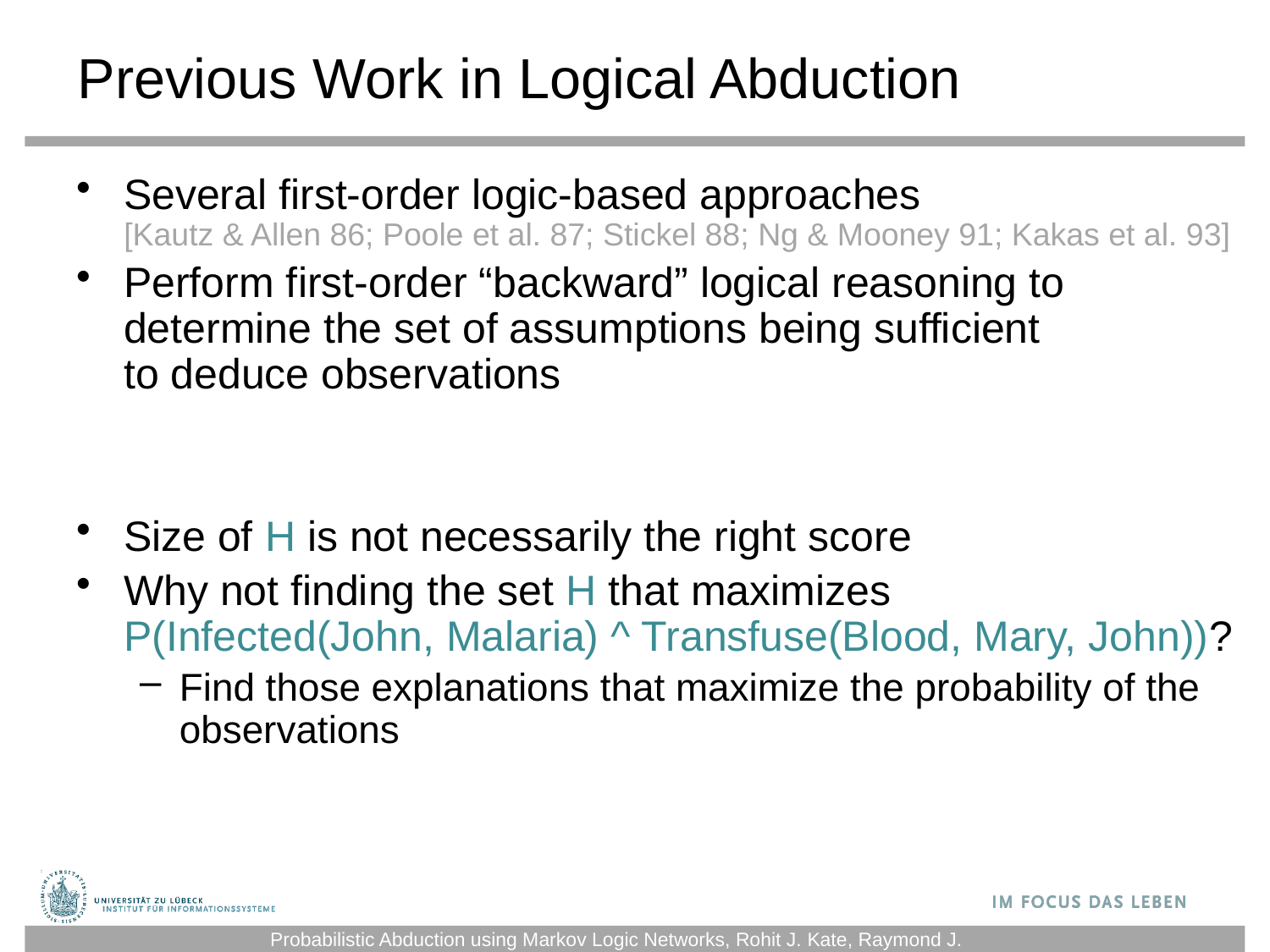

# Previous Work in Logical Abduction
Several first-order logic-based approaches
[Kautz & Allen 86; Poole et al. 87; Stickel 88; Ng & Mooney 91; Kakas et al. 93]
Perform first-order “backward” logical reasoning to determine the set of assumptions being sufficient
to deduce observations

Size of H is not necessarily the right score
Why not finding the set H that maximizes
P(Infected(John, Malaria) ^ Transfuse(Blood, Mary, John))?
Find those explanations that maximize the probability of the observations

Probabilistic Abduction using Markov Logic Networks, Rohit J. Kate, Raymond J. Mooney